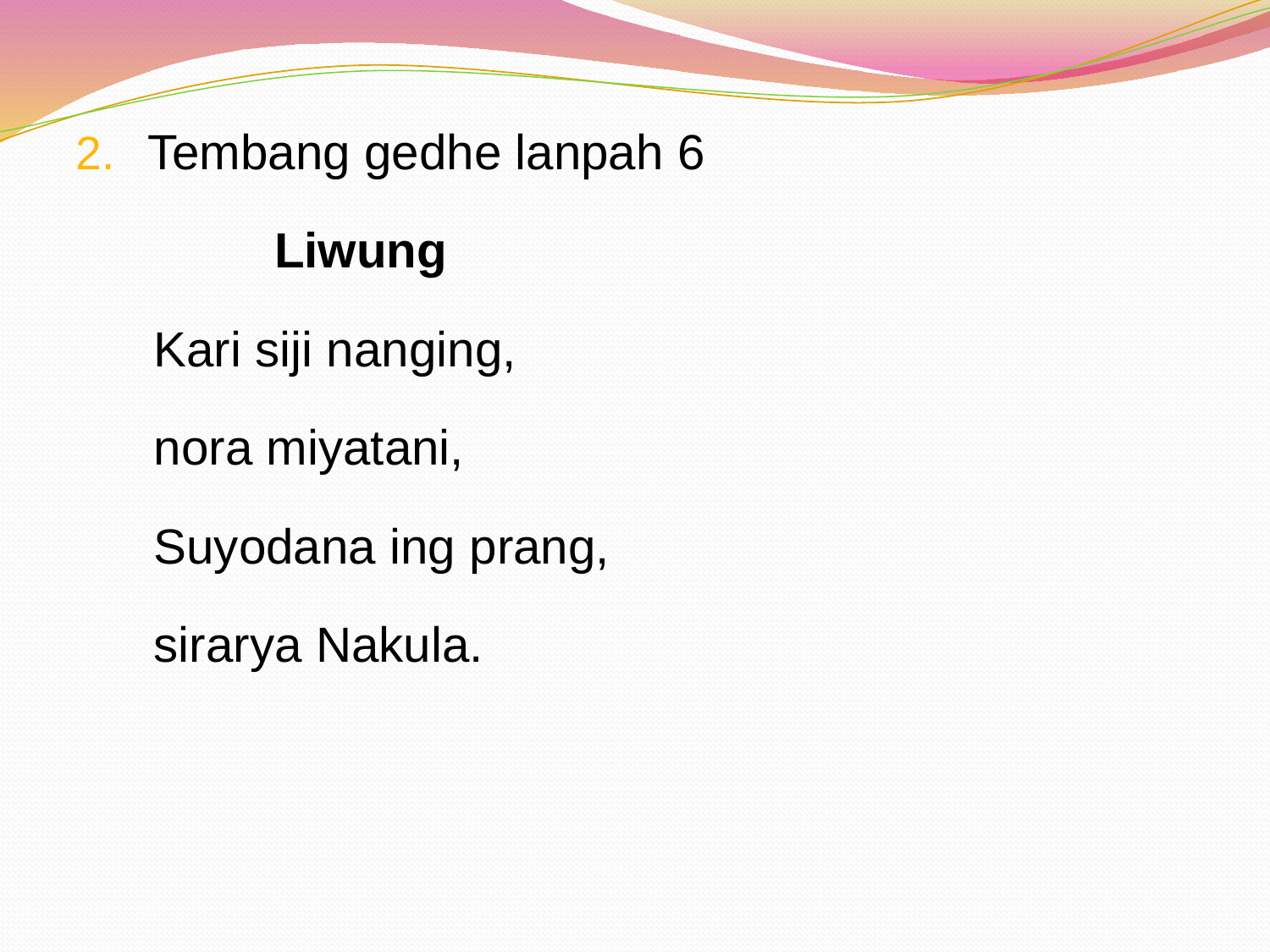

Tembang gedhe lanpah 6
	Liwung
	Kari siji nanging,
	nora miyatani,
	Suyodana ing prang,
	sirarya Nakula.